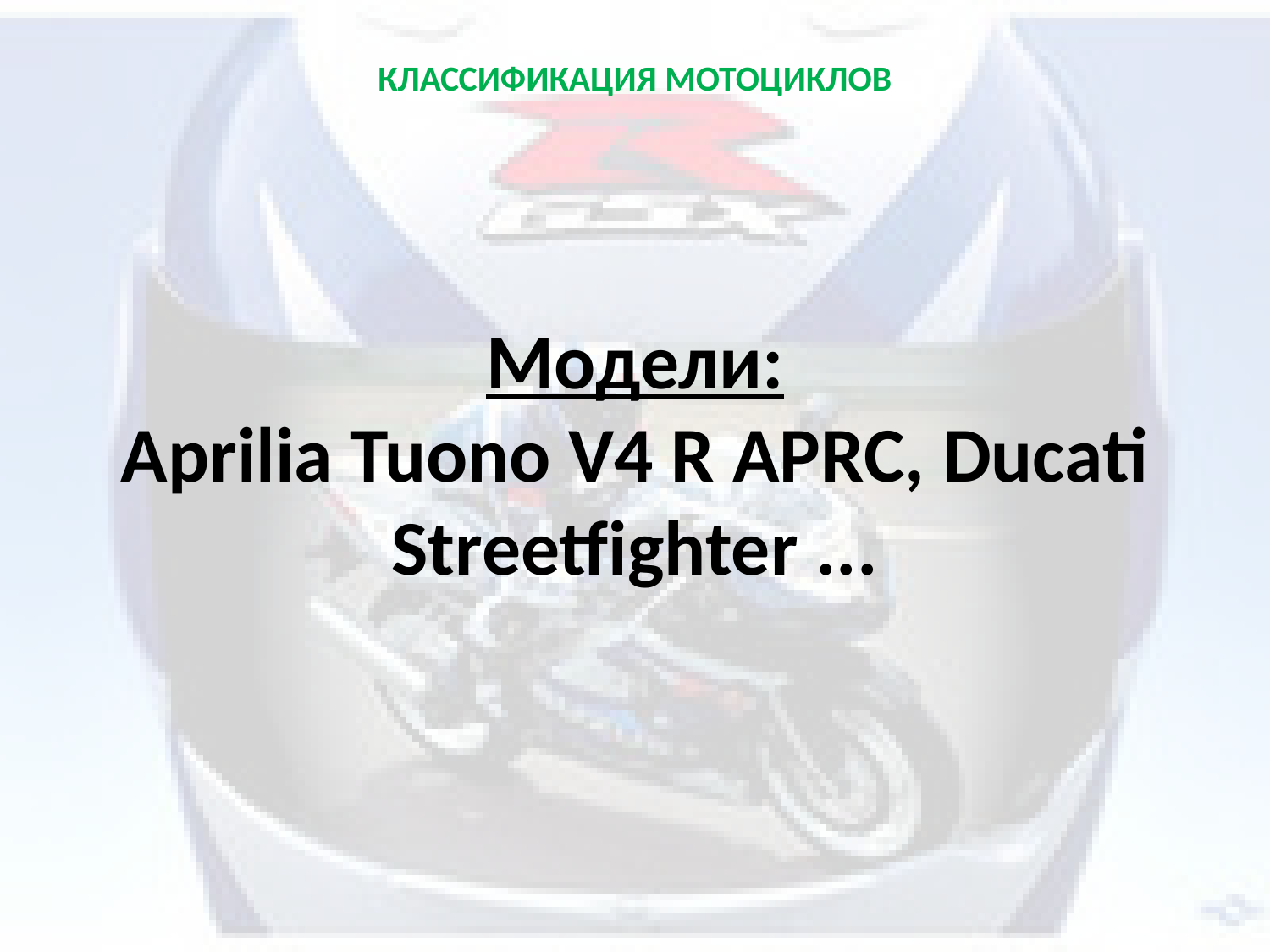

# КЛАССИФИКАЦИЯ МОТОЦИКЛОВ

Модели:
Aprilia Tuono V4 R APRC, Ducati Streetfighter ...